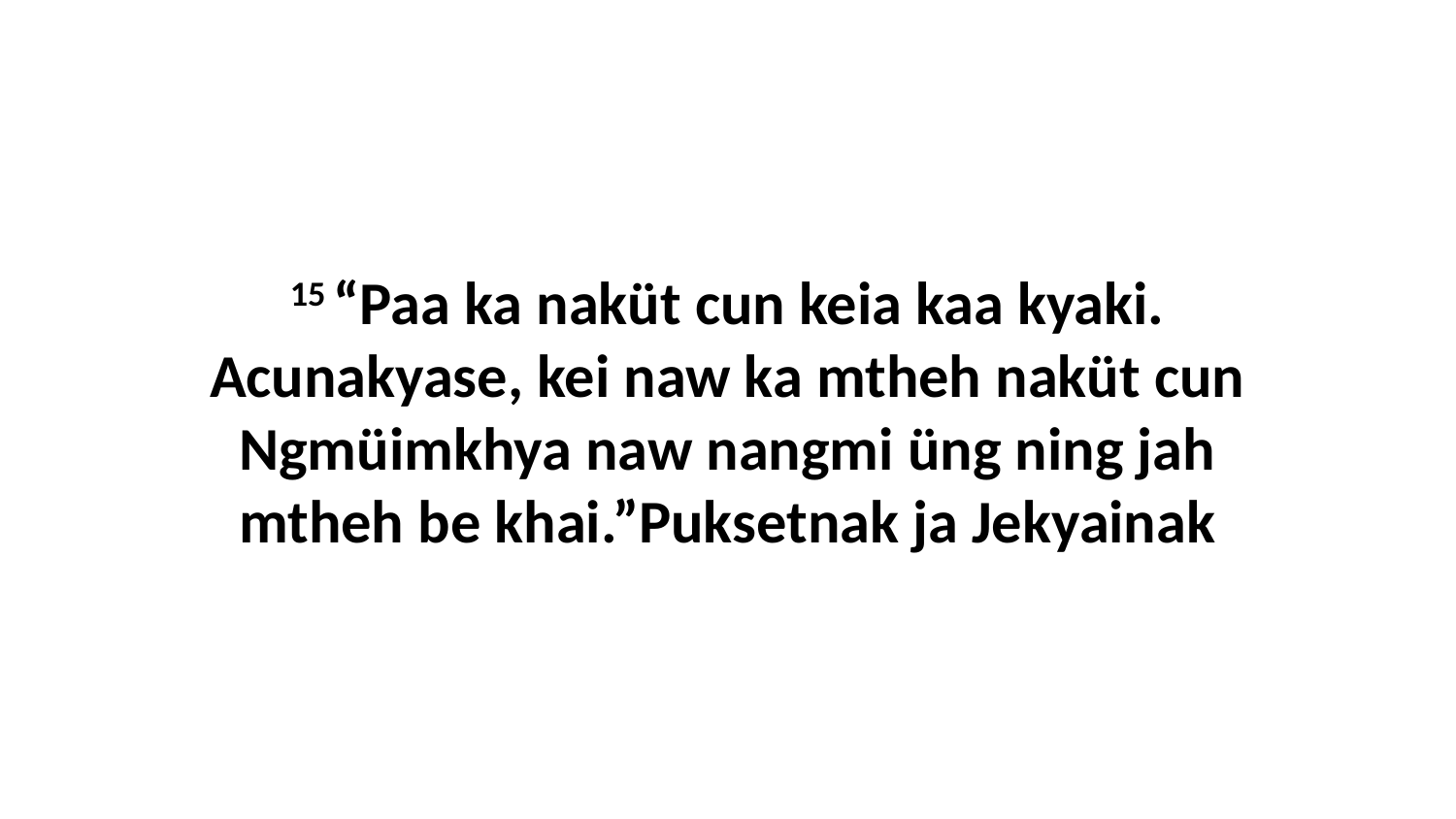

15 “Paa ka naküt cun keia kaa kyaki. Acunakyase, kei naw ka mtheh naküt cun Ngmüimkhya naw nangmi üng ning jah mtheh be khai.”Puksetnak ja Jekyainak